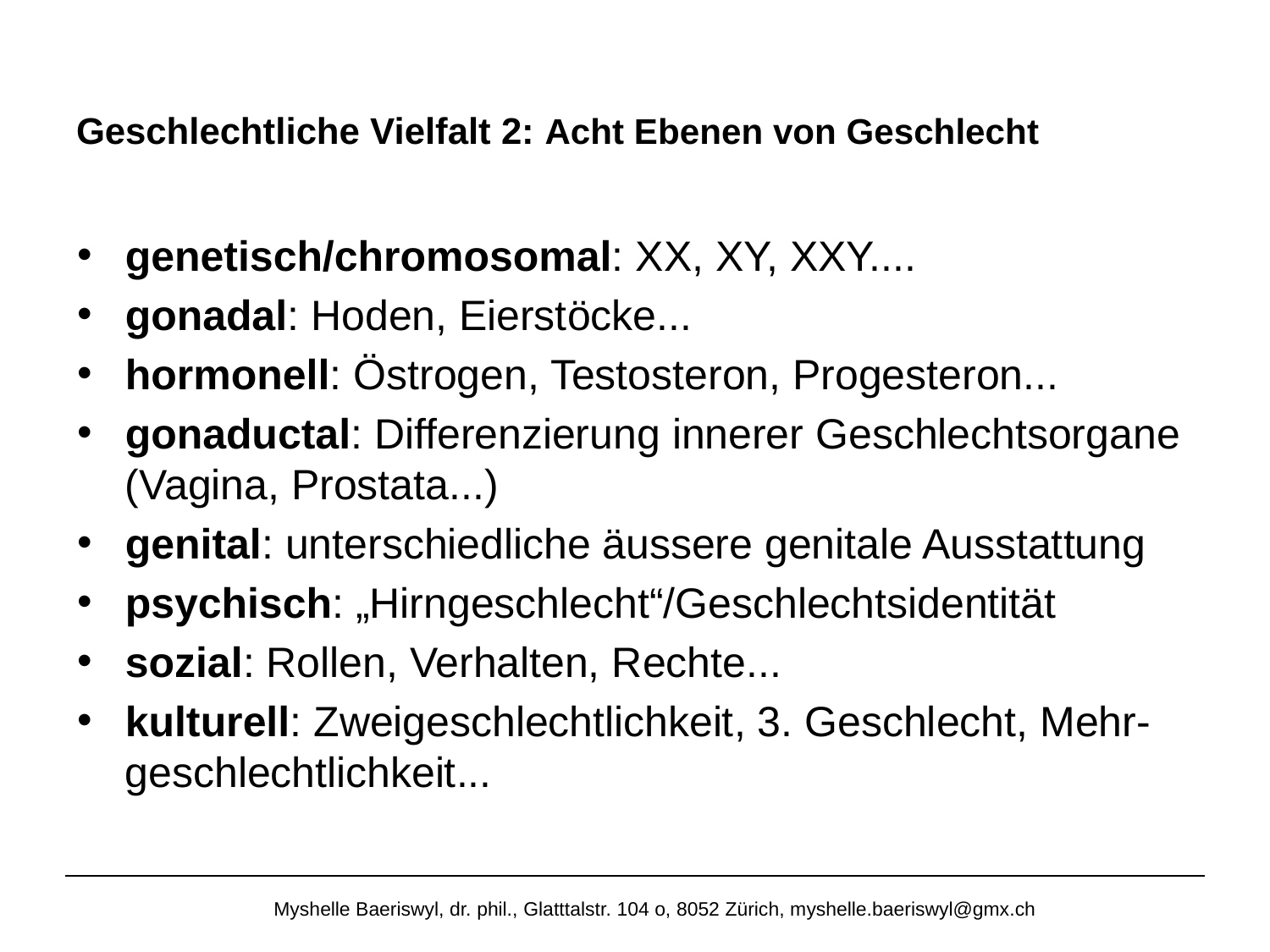

# Geschlechtliche Vielfalt 2: Acht Ebenen von Geschlecht

genetisch/chromosomal: XX, XY, XXY....
gonadal: Hoden, Eierstöcke...
hormonell: Östrogen, Testosteron, Progesteron...
gonaductal: Differenzierung innerer Geschlechtsorgane (Vagina, Prostata...)
genital: unterschiedliche äussere genitale Ausstattung
psychisch: „Hirngeschlecht“/Geschlechtsidentität
sozial: Rollen, Verhalten, Rechte...
kulturell: Zweigeschlechtlichkeit, 3. Geschlecht, Mehr-geschlechtlichkeit...
Myshelle Baeriswyl, dr. phil., Glatttalstr. 104 o, 8052 Zürich, myshelle.baeriswyl@gmx.ch